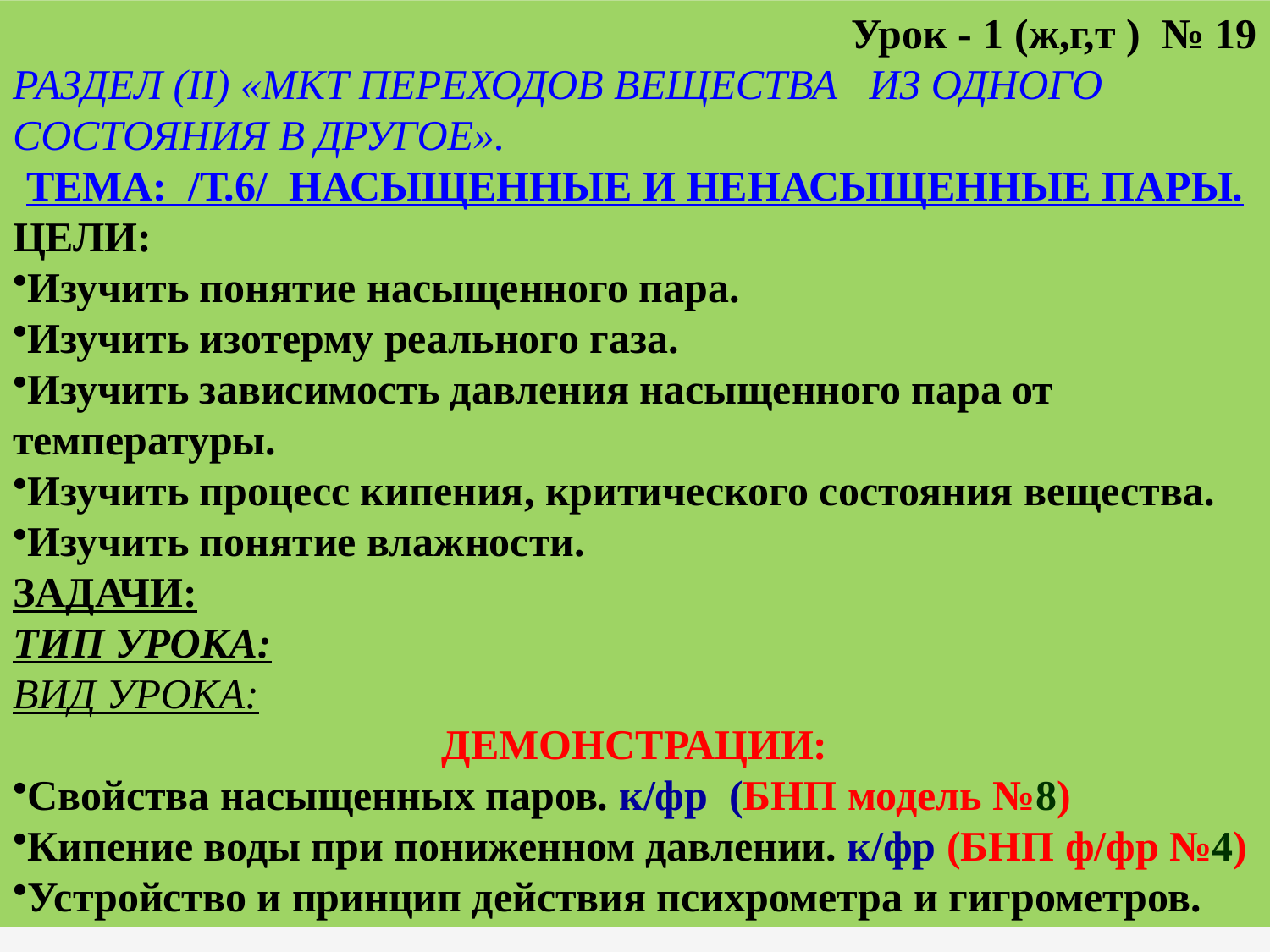

Урок - 1 (ж,г,т )  № 19
РАЗДЕЛ (II) «МКТ ПЕРЕХОДОВ ВЕЩЕСТВА   ИЗ ОДНОГО СОСТОЯНИЯ В ДРУГОЕ».
ТЕМА:  /Т.6/  НАСЫЩЕННЫЕ И НЕНАСЫЩЕННЫЕ ПАРЫ.
ЦЕЛИ:
Изучить понятие насыщенного пара.
Изучить изотерму реального газа.
Изучить зависимость давления насыщенного пара от температуры.
Изучить процесс кипения, критического состояния вещества.
Изучить понятие влажности.
ЗАДАЧИ:
ТИП УРОКА:
ВИД УРОКА:
ДЕМОНСТРАЦИИ:
Свойства насыщенных паров. к/фр  (БНП модель №8)
Кипение воды при пониженном давлении. к/фр (БНП ф/фр №4)
Устройство и принцип действия психрометра и гигрометров.